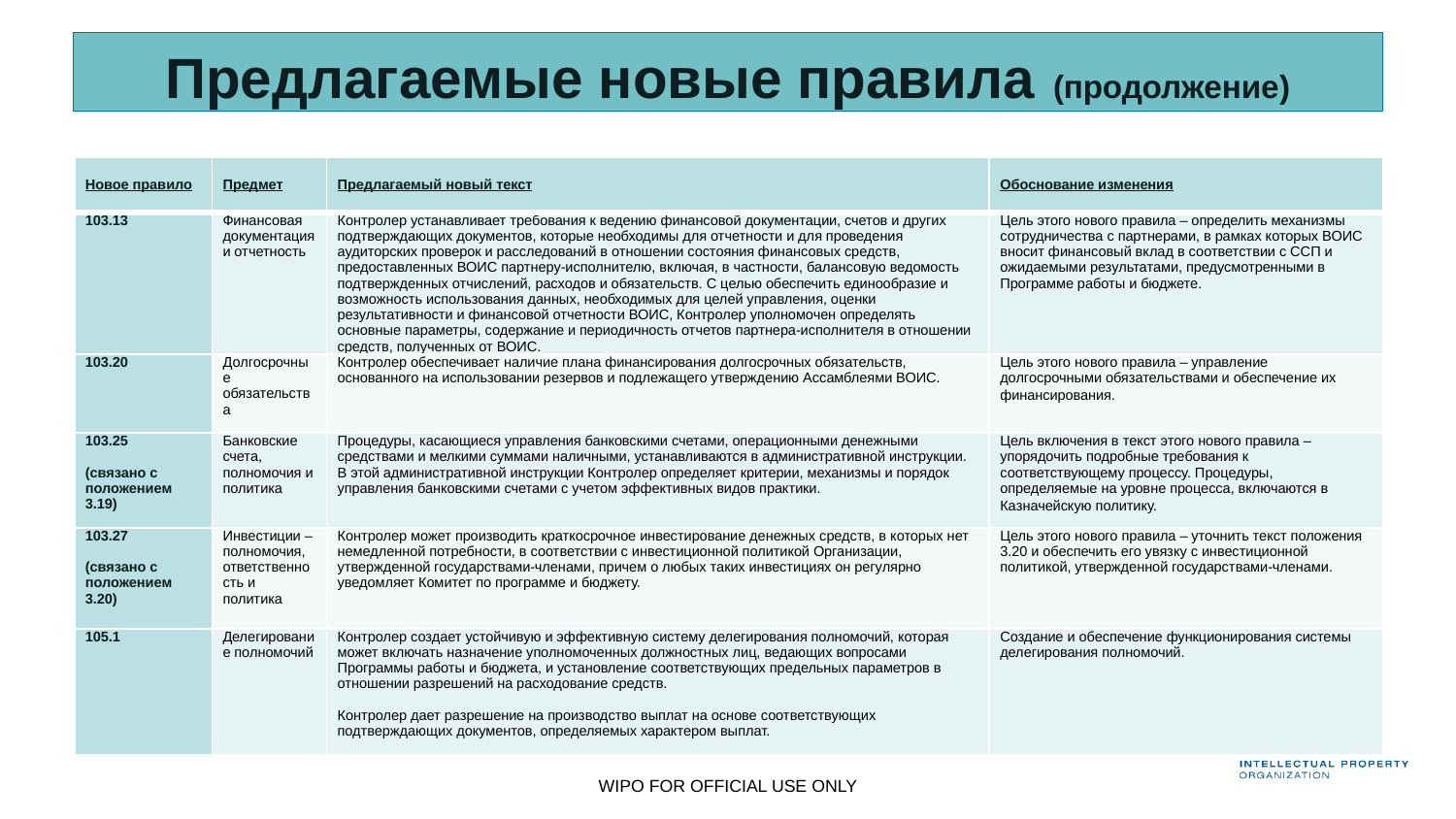

# Предлагаемые новые правила (продолжение)
| Новое правило | Предмет | Предлагаемый новый текст | Обоснование изменения |
| --- | --- | --- | --- |
| 103.13 | Финансовая документация и отчетность | Контролер устанавливает требования к ведению финансовой документации, счетов и других подтверждающих документов, которые необходимы для отчетности и для проведения аудиторских проверок и расследований в отношении состояния финансовых средств, предоставленных ВОИС партнеру-исполнителю, включая, в частности, балансовую ведомость подтвержденных отчислений, расходов и обязательств. С целью обеспечить единообразие и возможность использования данных, необходимых для целей управления, оценки результативности и финансовой отчетности ВОИС, Контролер уполномочен определять основные параметры, содержание и периодичность отчетов партнера-исполнителя в отношении средств, полученных от ВОИС. | Цель этого нового правила – определить механизмы сотрудничества с партнерами, в рамках которых ВОИС вносит финансовый вклад в соответствии с ССП и ожидаемыми результатами, предусмотренными в Программе работы и бюджете. |
| 103.20 | Долгосрочные обязательства | Контролер обеспечивает наличие плана финансирования долгосрочных обязательств, основанного на использовании резервов и подлежащего утверждению Ассамблеями ВОИС. | Цель этого нового правила – управление долгосрочными обязательствами и обеспечение их финансирования. |
| 103.25 (связано с положением 3.19) | Банковские счета, полномочия и политика | Процедуры, касающиеся управления банковскими счетами, операционными денежными средствами и мелкими суммами наличными, устанавливаются в административной инструкции. В этой административной инструкции Контролер определяет критерии, механизмы и порядок управления банковскими счетами с учетом эффективных видов практики. | Цель включения в текст этого нового правила – упорядочить подробные требования к соответствующему процессу. Процедуры, определяемые на уровне процесса, включаются в Казначейскую политику. |
| 103.27 (связано с положением 3.20) | Инвестиции – полномочия, ответственность и политика | Контролер может производить краткосрочное инвестирование денежных средств, в которых нет немедленной потребности, в соответствии с инвестиционной политикой Организации, утвержденной государствами-членами, причем о любых таких инвестициях он регулярно уведомляет Комитет по программе и бюджету. | Цель этого нового правила – уточнить текст положения 3.20 и обеспечить его увязку с инвестиционной политикой, утвержденной государствами-членами. |
| 105.1 | Делегирование полномочий | Контролер создает устойчивую и эффективную систему делегирования полномочий, которая может включать назначение уполномоченных должностных лиц, ведающих вопросами Программы работы и бюджета, и установление соответствующих предельных параметров в отношении разрешений на расходование средств. Контролер дает разрешение на производство выплат на основе соответствующих подтверждающих документов, определяемых характером выплат. | Создание и обеспечение функционирования системы делегирования полномочий. |